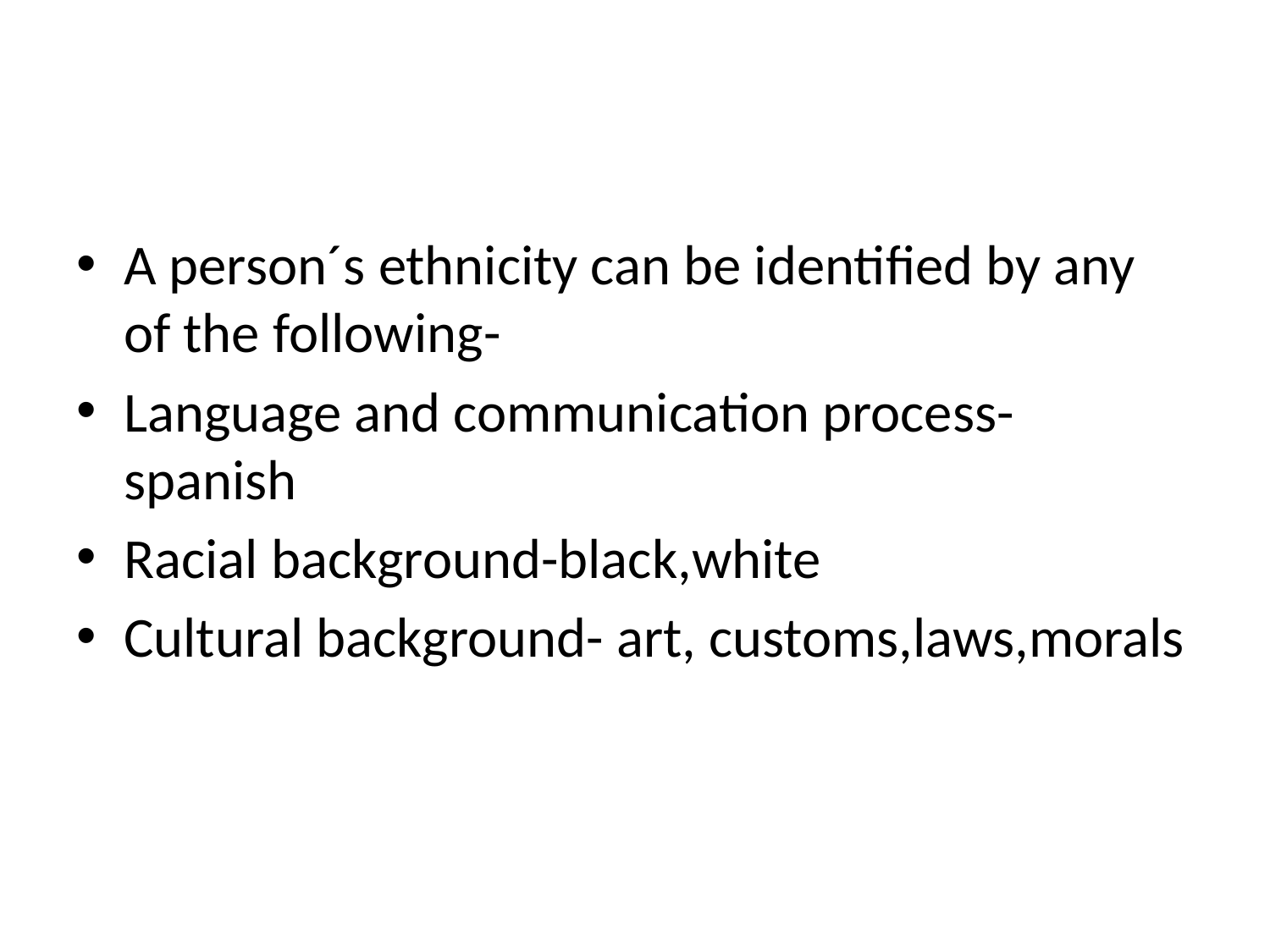

#
A person´s ethnicity can be identified by any of the following-
Language and communication process- spanish
Racial background-black,white
Cultural background- art, customs,laws,morals